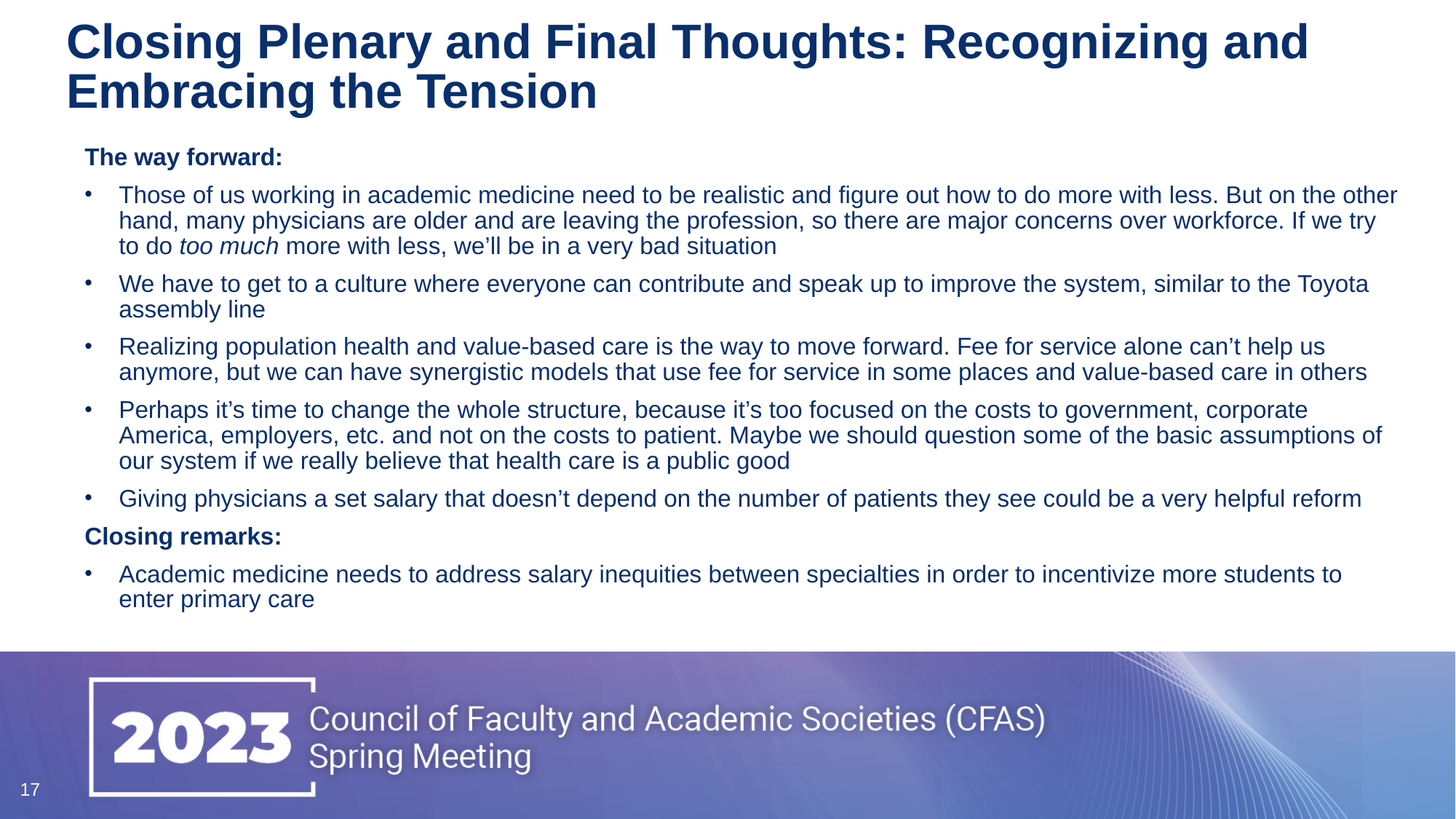

# Closing Plenary and Final Thoughts: Recognizing and Embracing the Tension
The way forward:
Those of us working in academic medicine need to be realistic and figure out how to do more with less. But on the other hand, many physicians are older and are leaving the profession, so there are major concerns over workforce. If we try to do too much more with less, we’ll be in a very bad situation
We have to get to a culture where everyone can contribute and speak up to improve the system, similar to the Toyota assembly line
Realizing population health and value-based care is the way to move forward. Fee for service alone can’t help us anymore, but we can have synergistic models that use fee for service in some places and value-based care in others
Perhaps it’s time to change the whole structure, because it’s too focused on the costs to government, corporate America, employers, etc. and not on the costs to patient. Maybe we should question some of the basic assumptions of our system if we really believe that health care is a public good
Giving physicians a set salary that doesn’t depend on the number of patients they see could be a very helpful reform
Closing remarks:
Academic medicine needs to address salary inequities between specialties in order to incentivize more students to enter primary care

17